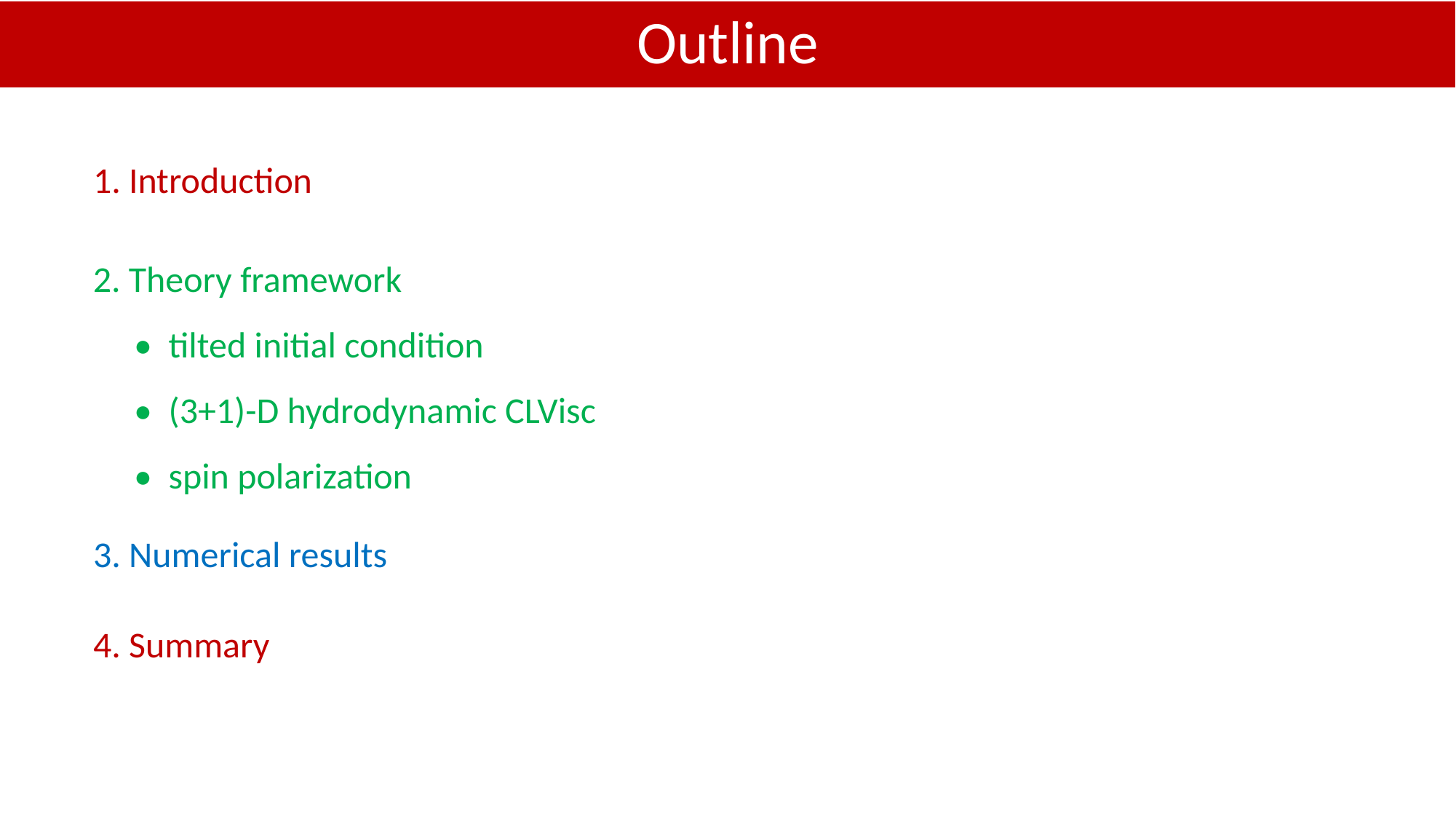

# Outline
1. Introduction
2. Theory framework
     •  tilted initial condition
     •  (3+1)-D hydrodynamic CLVisc
     •  spin polarization

3. Numerical results
4. Summary
2